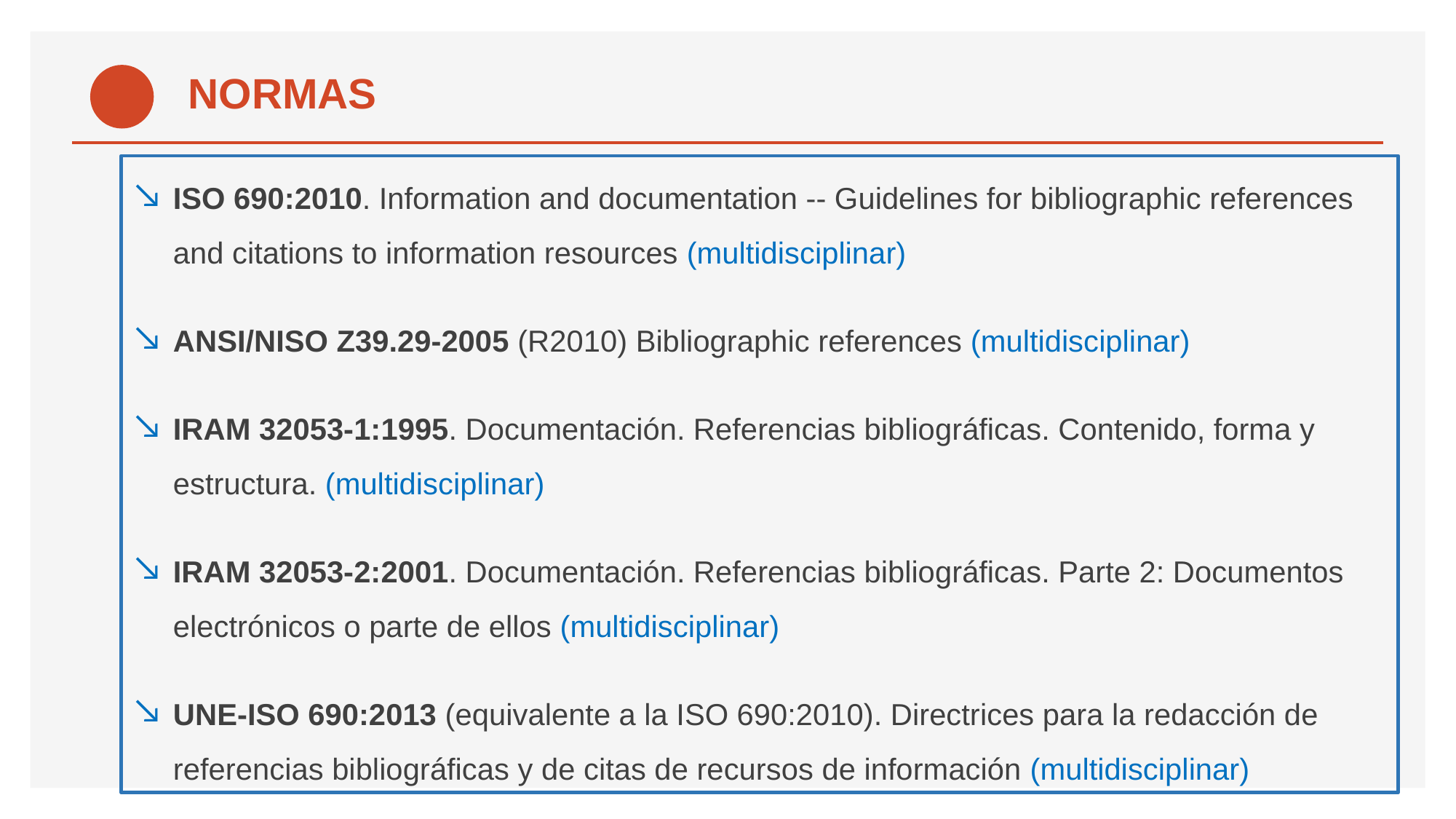

NORMAS
ISO 690:2010. Information and documentation -- Guidelines for bibliographic references and citations to information resources (multidisciplinar)
ANSI/NISO Z39.29-2005 (R2010) Bibliographic references (multidisciplinar)
IRAM 32053-1:1995. Documentación. Referencias bibliográficas. Contenido, forma y estructura. (multidisciplinar)
IRAM 32053-2:2001. Documentación. Referencias bibliográficas. Parte 2: Documentos electrónicos o parte de ellos (multidisciplinar)
UNE-ISO 690:2013 (equivalente a la ISO 690:2010). Directrices para la redacción de referencias bibliográficas y de citas de recursos de información (multidisciplinar)